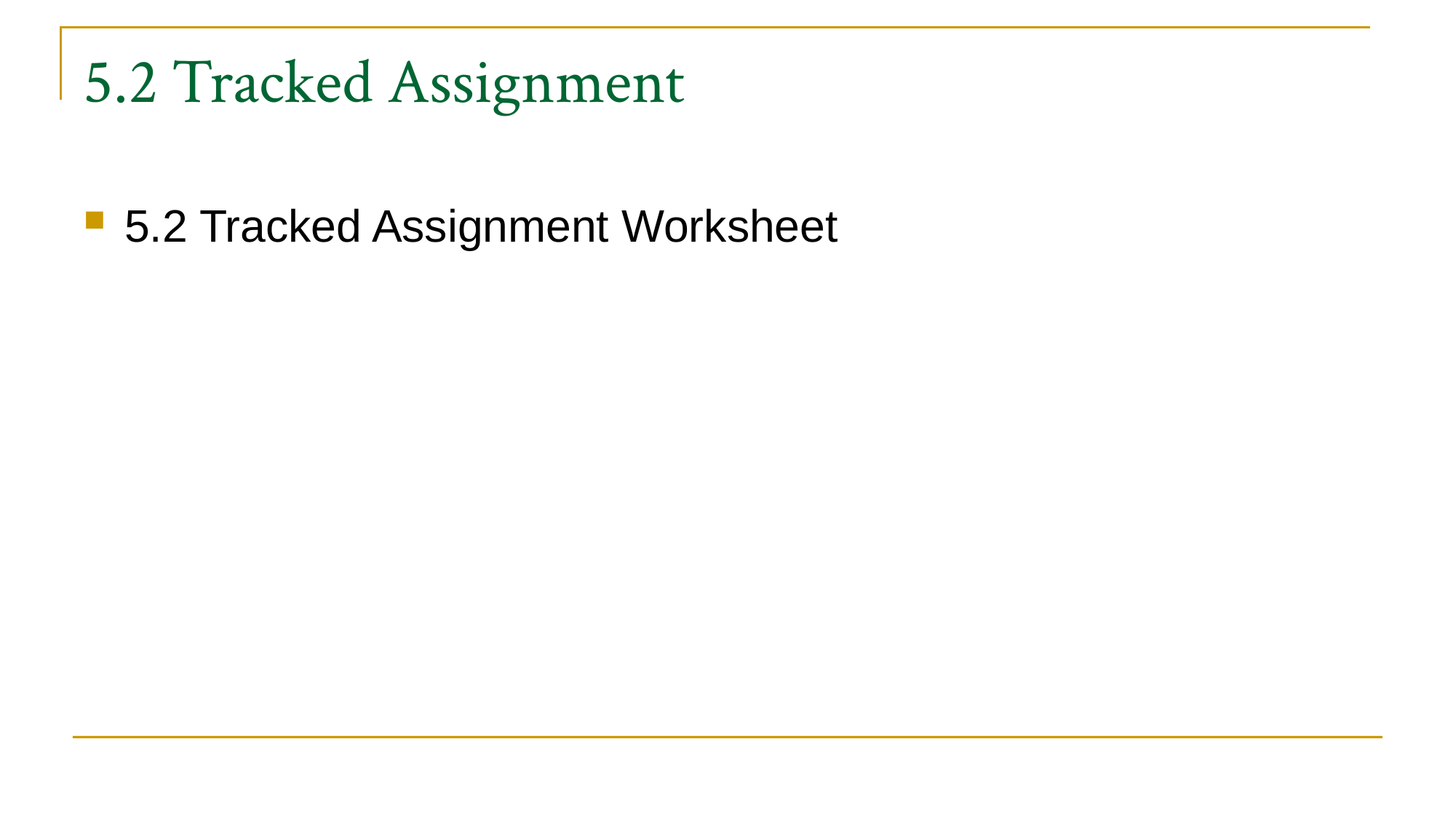

# 5.2 Tracked Assignment
5.2 Tracked Assignment Worksheet